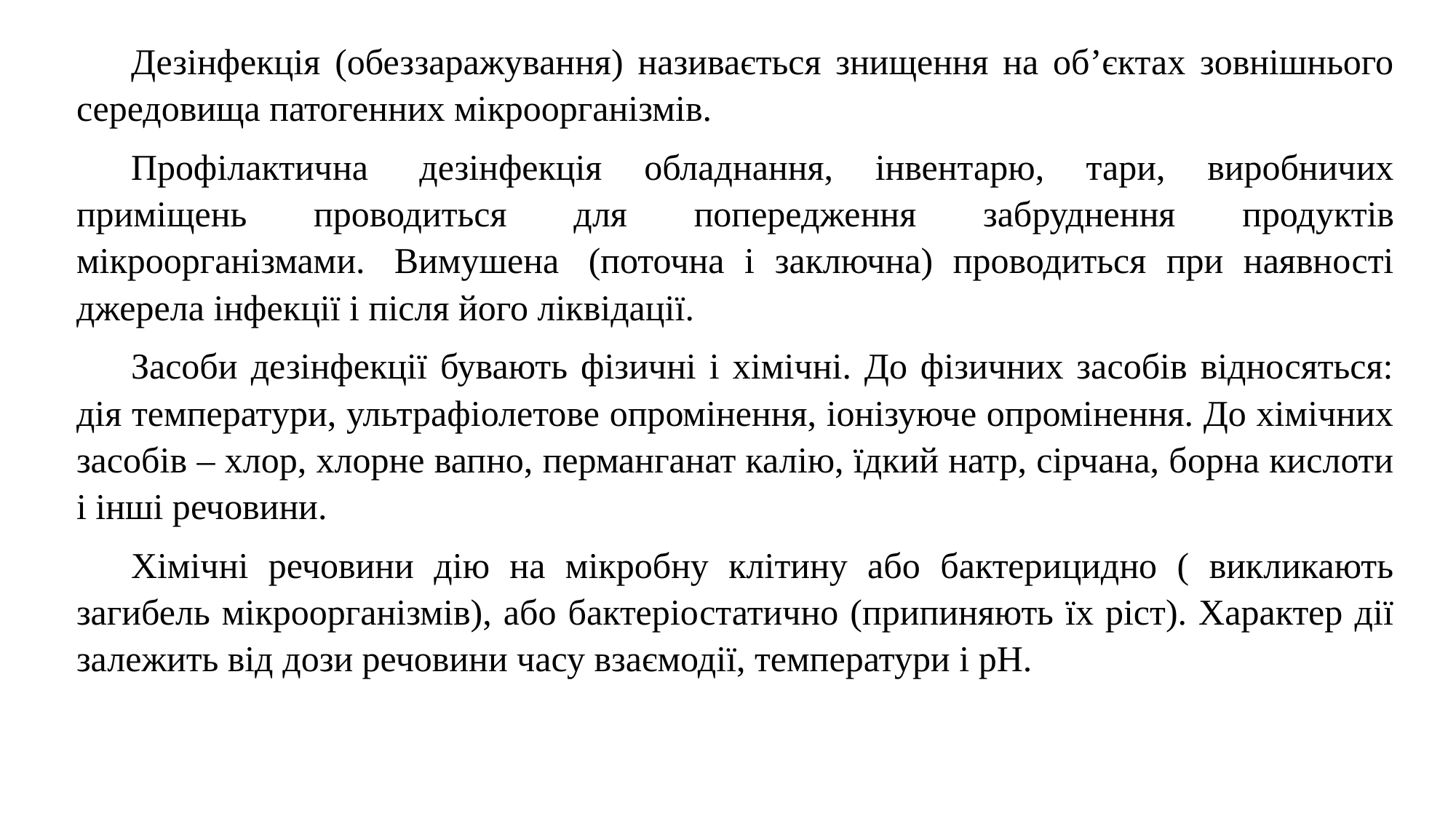

Дезінфекція (обеззаражування) називається знищення на об’єктах зовнішнього середовища патогенних мікроорганізмів.
Профілактична  дезінфекція обладнання, інвентарю, тари, виробничих приміщень проводиться для попередження забруднення продуктів мікроорганізмами.  Вимушена  (поточна і заключна) проводиться при наявності джерела інфекції і після його ліквідації.
Засоби дезінфекції бувають фізичні і хімічні. До фізичних засобів відносяться: дія температури, ультрафіолетове опромінення, іонізуюче опромінення. До хімічних засобів – хлор, хлорне вапно, перманганат калію, їдкий натр, сірчана, борна кислоти і інші речовини.
Хімічні речовини дію на мікробну клітину або бактерицидно ( викликають загибель мікроорганізмів), або бактеріостатично (припиняють їх ріст). Характер дії залежить від дози речовини часу взаємодії, температури і рН.